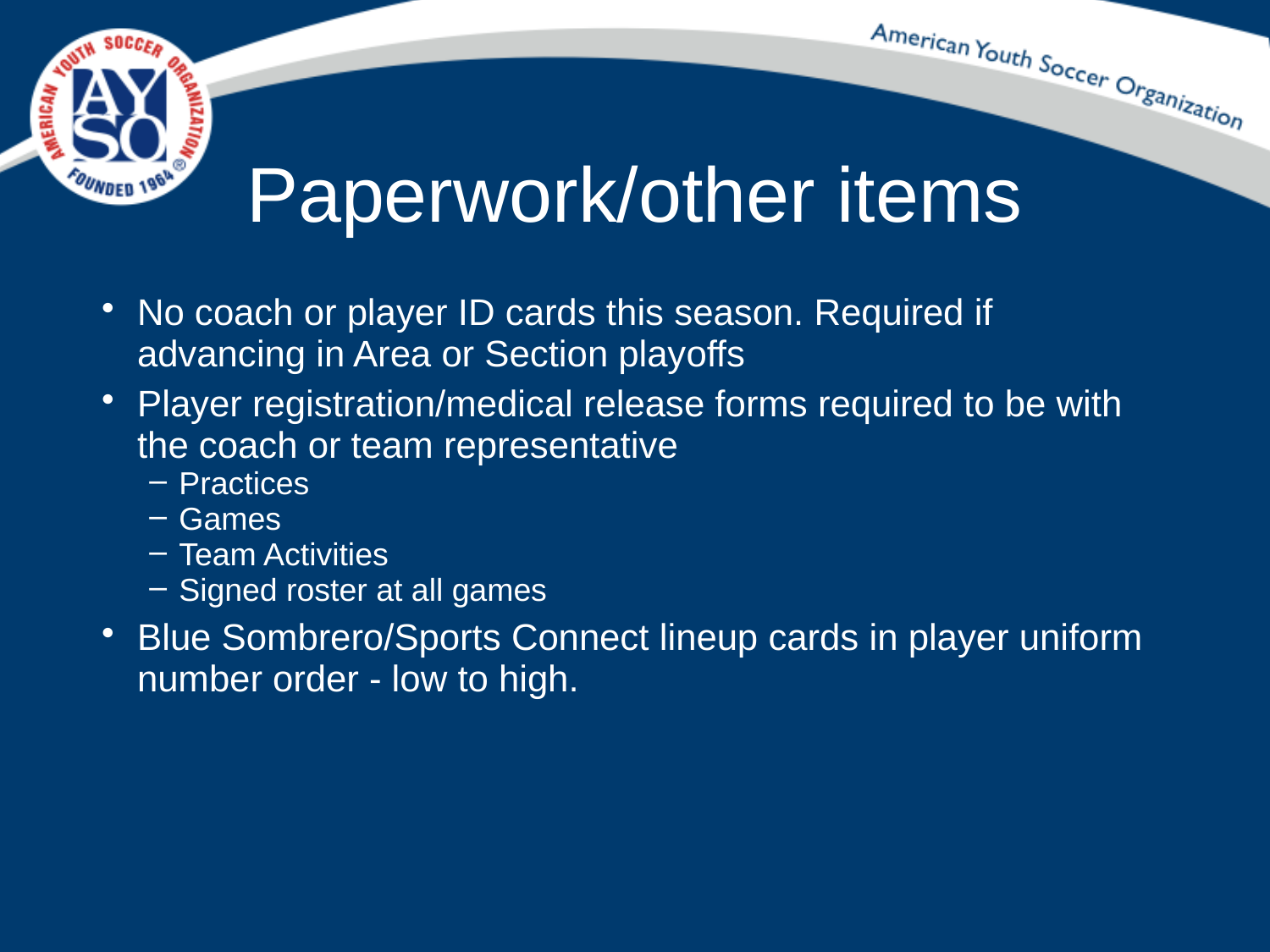

Paperwork/other items
No coach or player ID cards this season. Required if advancing in Area or Section playoffs
Player registration/medical release forms required to be with the coach or team representative
Practices
Games
Team Activities
Signed roster at all games
Blue Sombrero/Sports Connect lineup cards in player uniform number order - low to high.